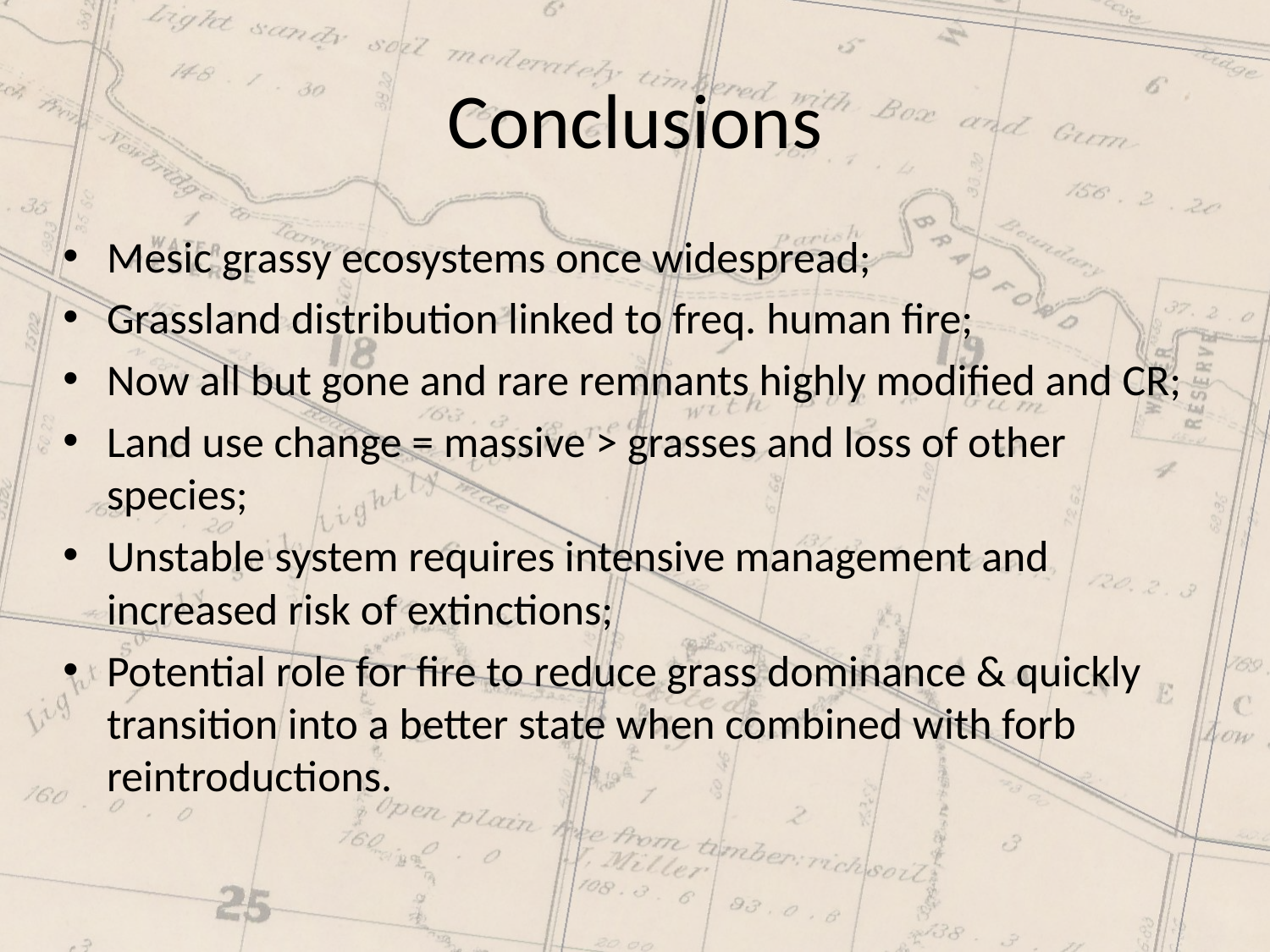

# Conclusions
Mesic grassy ecosystems once widespread;
Grassland distribution linked to freq. human fire;
Now all but gone and rare remnants highly modified and CR;
Land use change = massive > grasses and loss of other species;
Unstable system requires intensive management and increased risk of extinctions;
Potential role for fire to reduce grass dominance & quickly transition into a better state when combined with forb reintroductions.